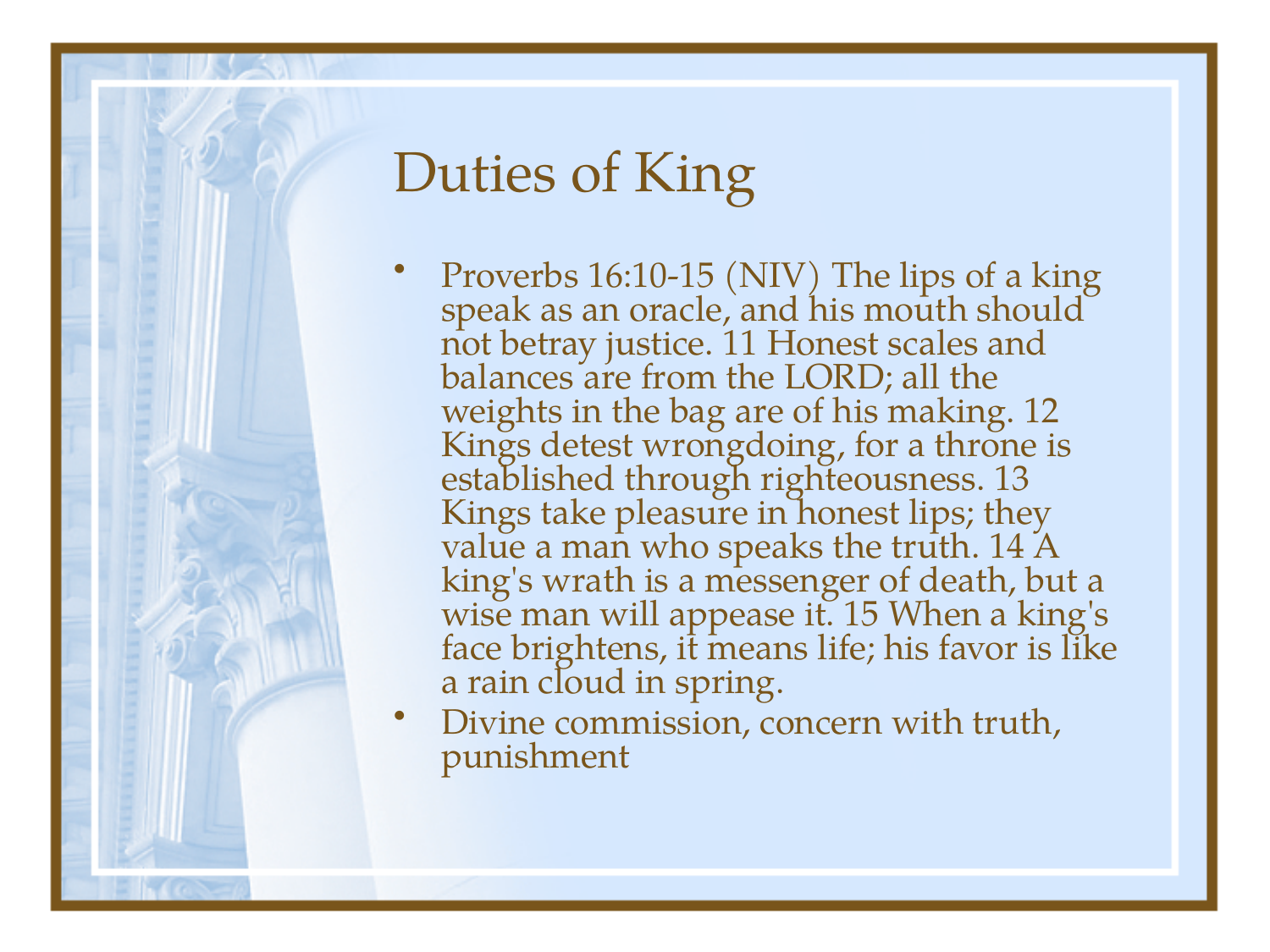

# Duties of King
Proverbs 16:10-15 (NIV) The lips of a king speak as an oracle, and his mouth should not betray justice. 11 Honest scales and balances are from the LORD; all the weights in the bag are of his making. 12 Kings detest wrongdoing, for a throne is established through righteousness. 13 Kings take pleasure in honest lips; they value a man who speaks the truth. 14 A king's wrath is a messenger of death, but a wise man will appease it. 15 When a king's face brightens, it means life; his favor is like a rain cloud in spring.
Divine commission, concern with truth, punishment